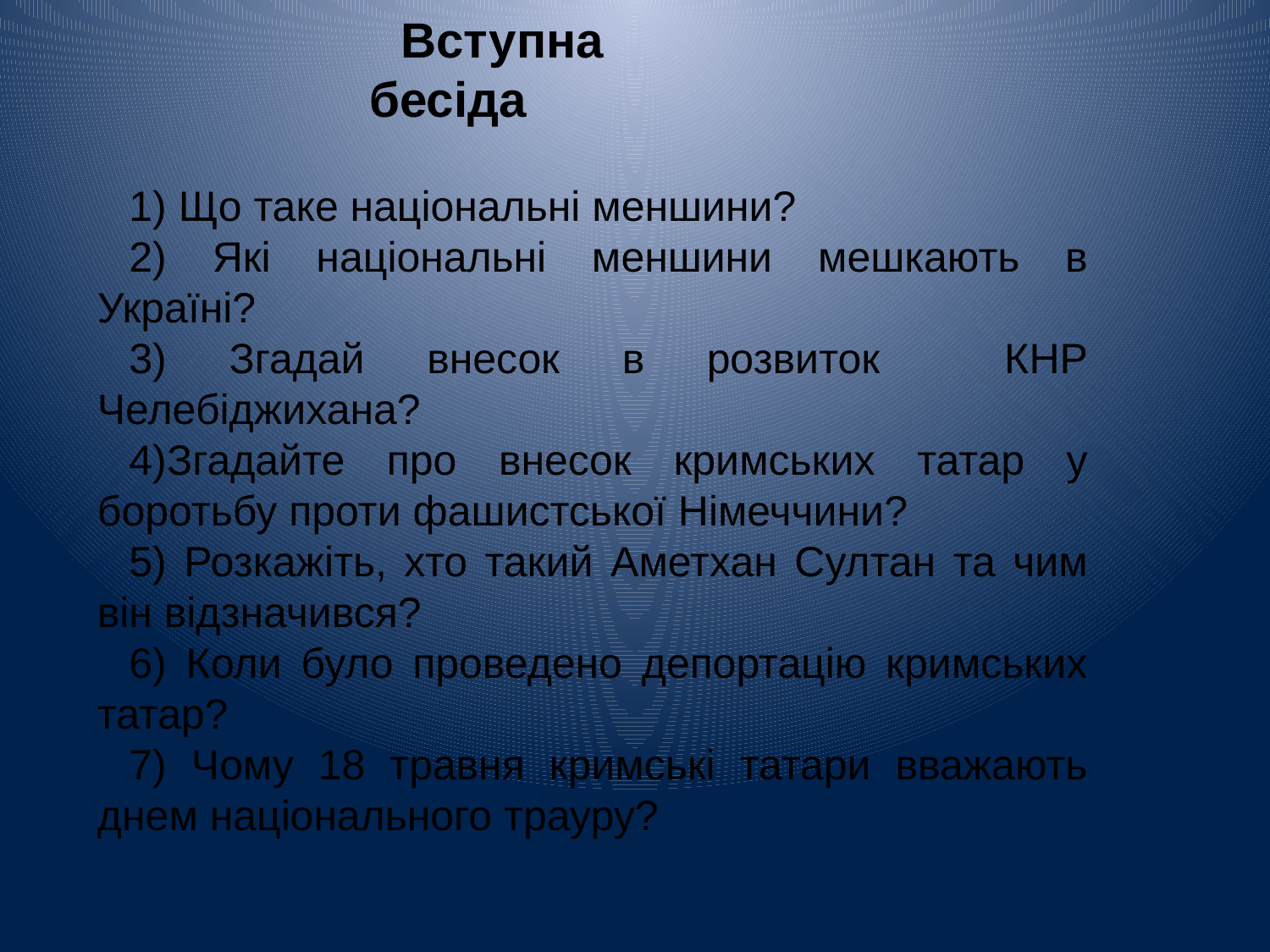

Вступна бесіда
1) Що таке національні меншини?
2) Які національні меншини мешкають в Україні?
3) Згадай внесок в розвиток  КНР Челебіджихана?
4)Згадайте про внесок кримських татар у боротьбу проти фашистської Німеччини?
5) Розкажіть, хто такий Аметхан Султан та чим він відзначився?
6) Коли було проведено депортацію кримських татар?
7) Чому 18 травня кримські татари вважають днем національного трауру?